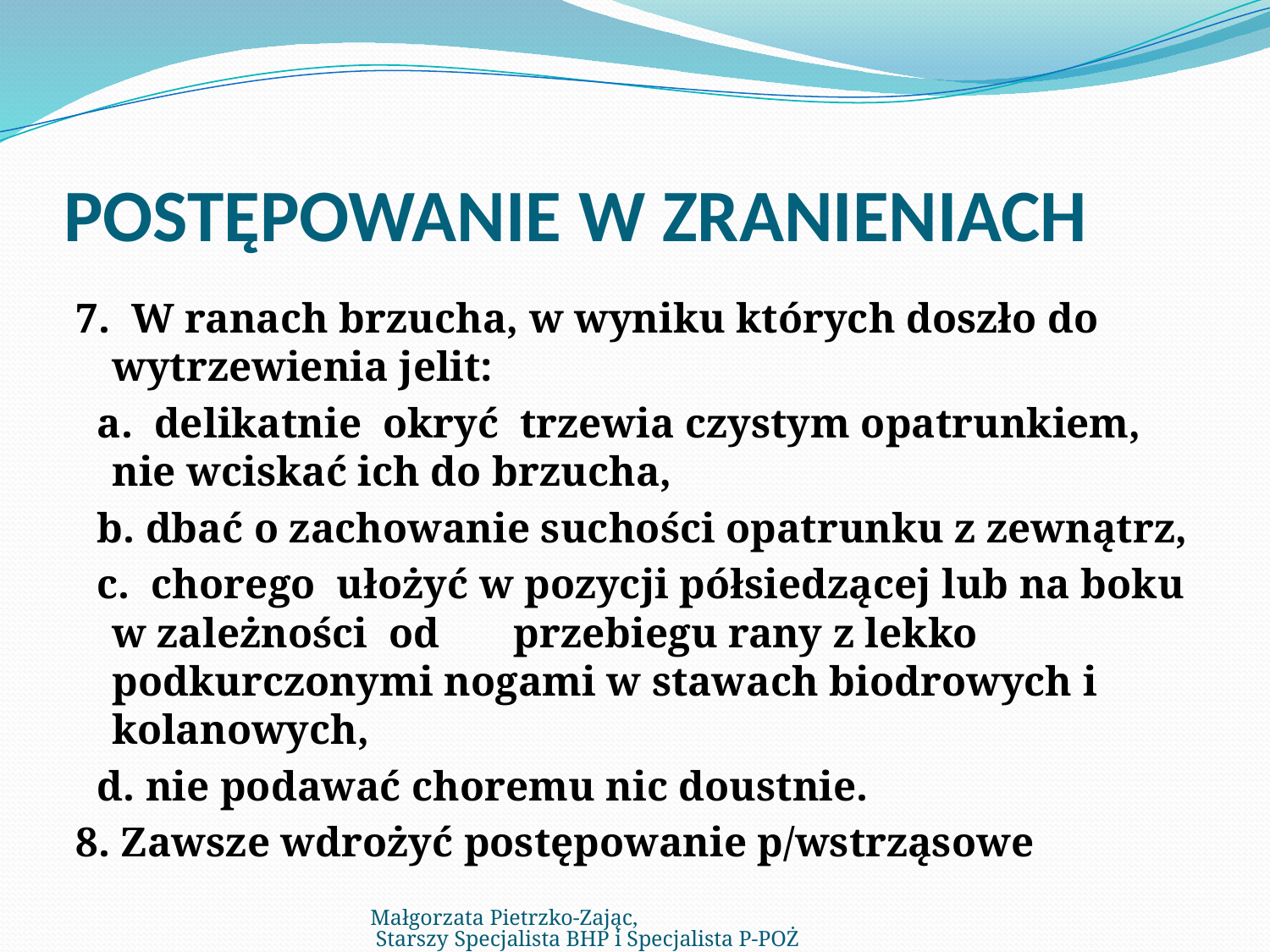

# POSTĘPOWANIE W ZRANIENIACH
7.  W ranach brzucha, w wyniku których doszło do wytrzewienia jelit:
  a.  delikatnie  okryć  trzewia czystym opatrunkiem, nie wciskać ich do brzucha,
  b. dbać o zachowanie suchości opatrunku z zewnątrz,
  c.  chorego  ułożyć w pozycji półsiedzącej lub na boku w zależności  od       przebiegu rany z lekko podkurczonymi nogami w stawach biodrowych i kolanowych,
  d. nie podawać choremu nic doustnie.
8. Zawsze wdrożyć postępowanie p/wstrząsowe

Małgorzata Pietrzko-Zając,                                    Starszy Specjalista BHP i Specjalista P-POŻ